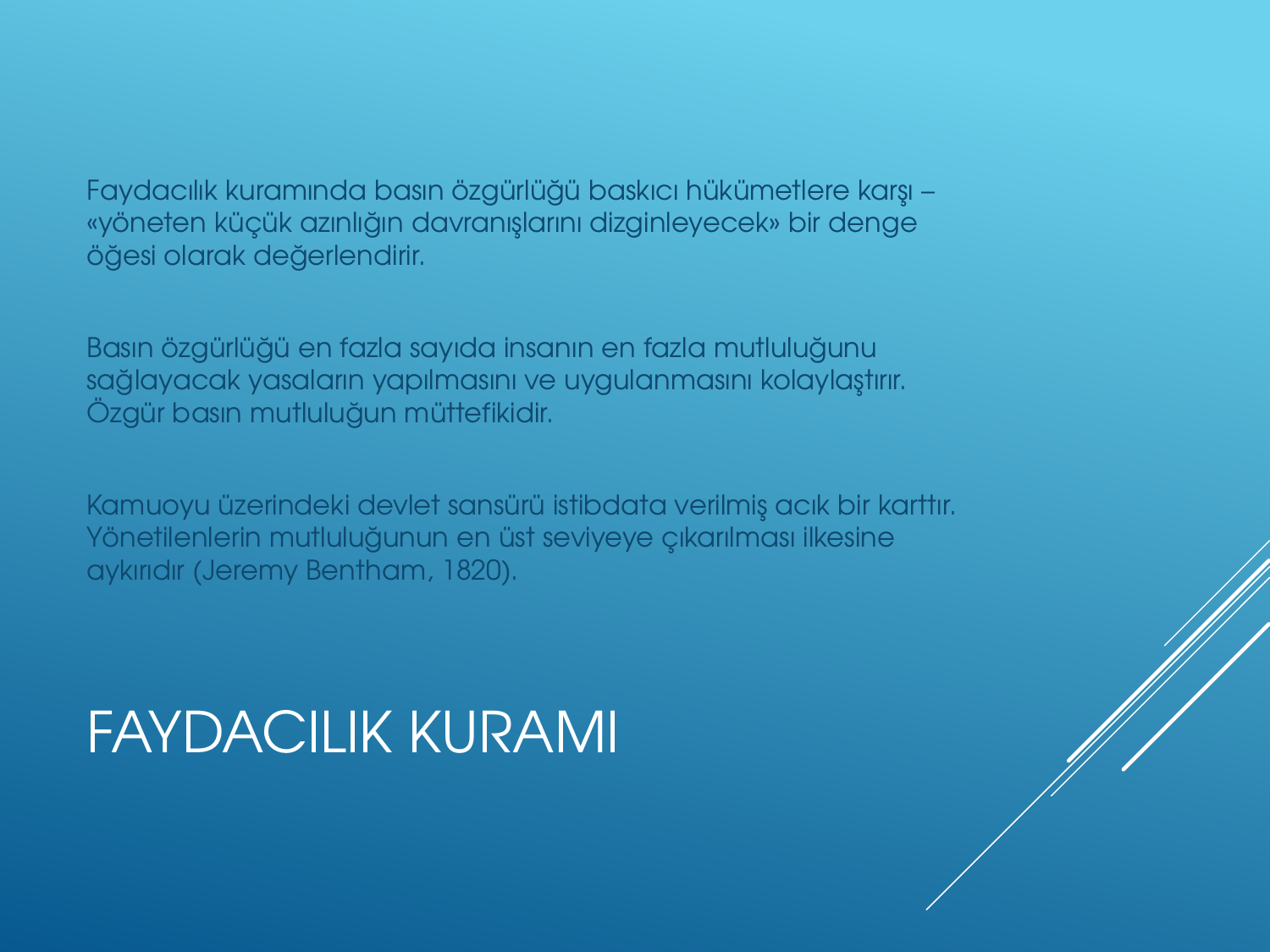

Faydacılık kuramında basın özgürlüğü baskıcı hükümetlere karşı – «yöneten küçük azınlığın davranışlarını dizginleyecek» bir denge öğesi olarak değerlendirir.

Basın özgürlüğü en fazla sayıda insanın en fazla mutluluğunu sağlayacak yasaların yapılmasını ve uygulanmasını kolaylaştırır. Özgür basın mutluluğun müttefikidir.

Kamuoyu üzerindeki devlet sansürü istibdata verilmiş acık bir karttır. Yönetilenlerin mutluluğunun en üst seviyeye çıkarılması ilkesine aykırıdır (Jeremy Bentham, 1820).

# FAYDACILIK KURAMI